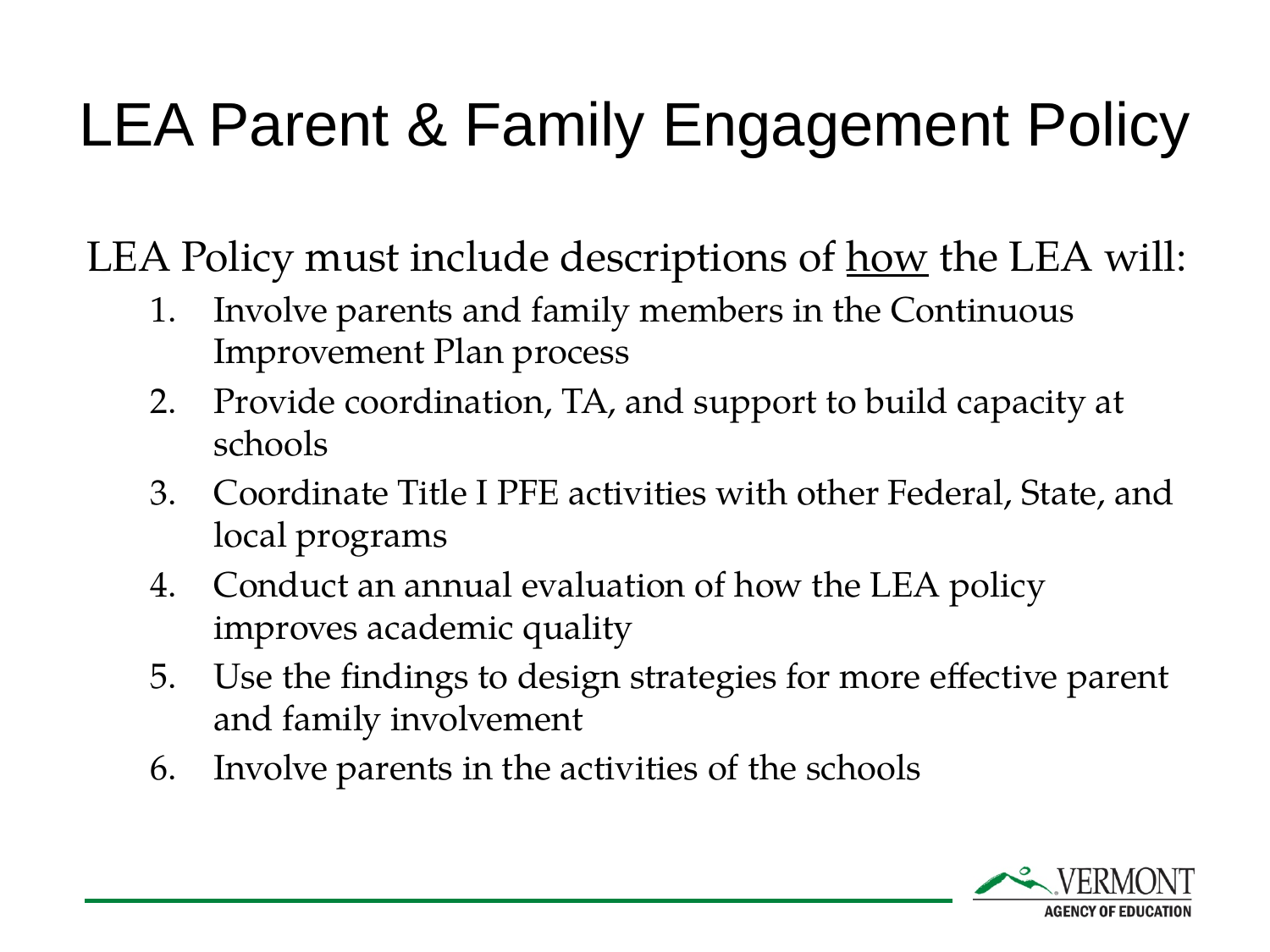

# LEA Parent & Family Engagement Policy
LEA Policy must include descriptions of how the LEA will:
Involve parents and family members in the Continuous Improvement Plan process
Provide coordination, TA, and support to build capacity at schools
Coordinate Title I PFE activities with other Federal, State, and local programs
Conduct an annual evaluation of how the LEA policy improves academic quality
Use the findings to design strategies for more effective parent and family involvement
Involve parents in the activities of the schools